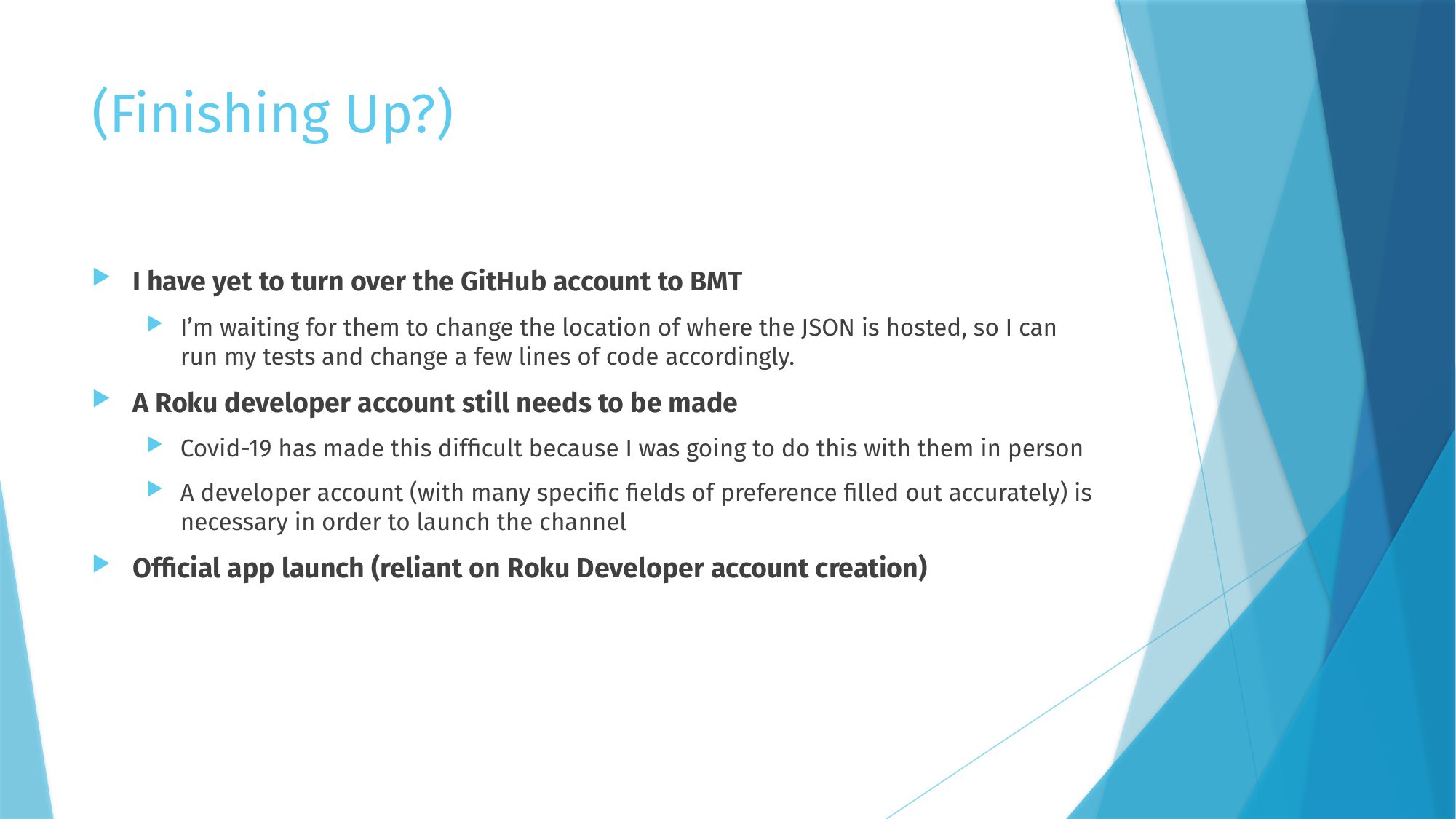

# (Finishing Up?)
I have yet to turn over the GitHub account to BMT
I’m waiting for them to change the location of where the JSON is hosted, so I can run my tests and change a few lines of code accordingly.
A Roku developer account still needs to be made
Covid-19 has made this difficult because I was going to do this with them in person
A developer account (with many specific fields of preference filled out accurately) is necessary in order to launch the channel
Official app launch (reliant on Roku Developer account creation)